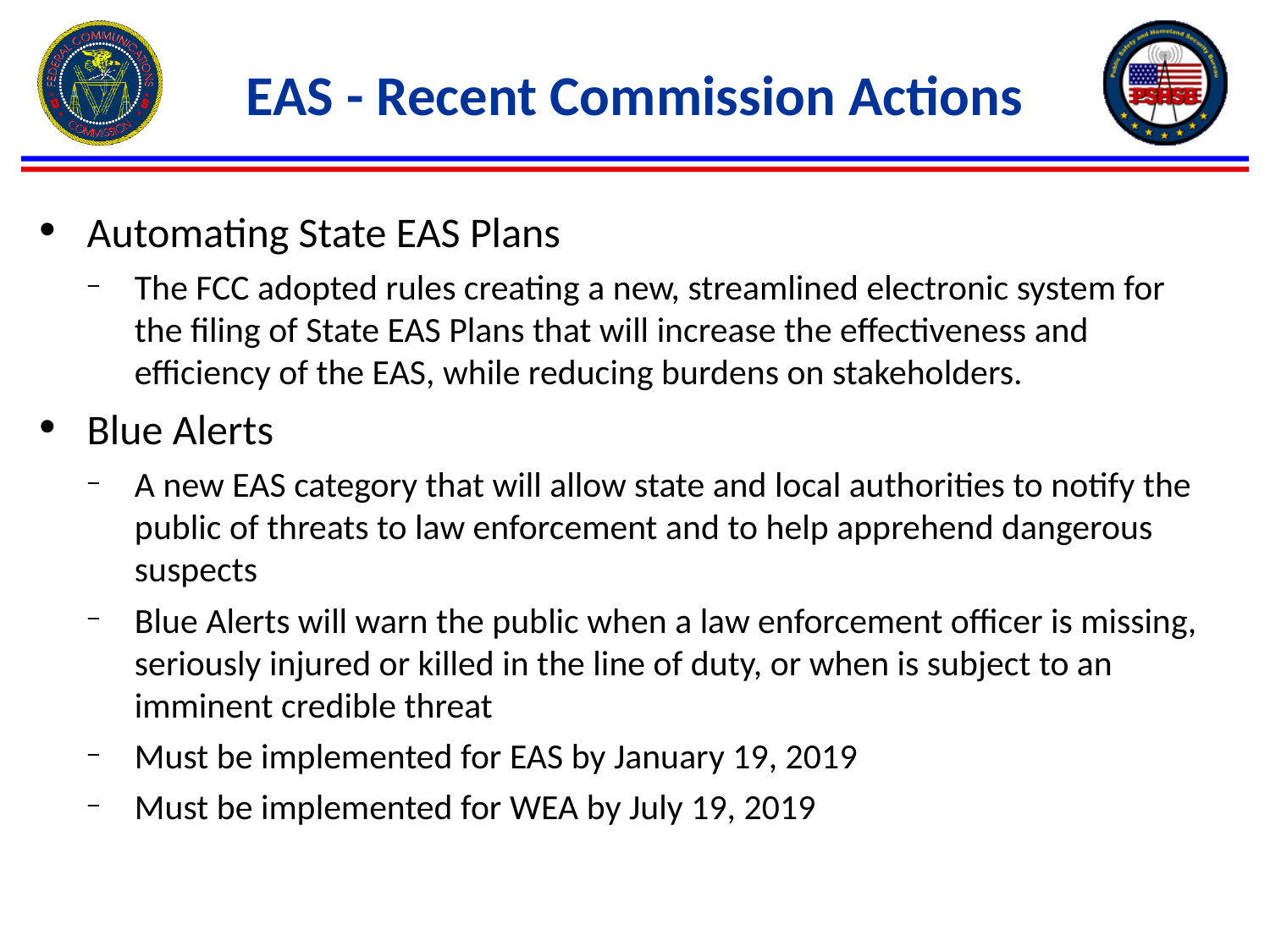

# EAS - Recent Commission Actions

Automating State EAS Plans
The FCC adopted rules creating a new, streamlined electronic system for the filing of State EAS Plans that will increase the effectiveness and efficiency of the EAS, while reducing burdens on stakeholders.
Blue Alerts
A new EAS category that will allow state and local authorities to notify the public of threats to law enforcement and to help apprehend dangerous suspects
Blue Alerts will warn the public when a law enforcement officer is missing, seriously injured or killed in the line of duty, or when is subject to an imminent credible threat
Must be implemented for EAS by January 19, 2019
Must be implemented for WEA by July 19, 2019